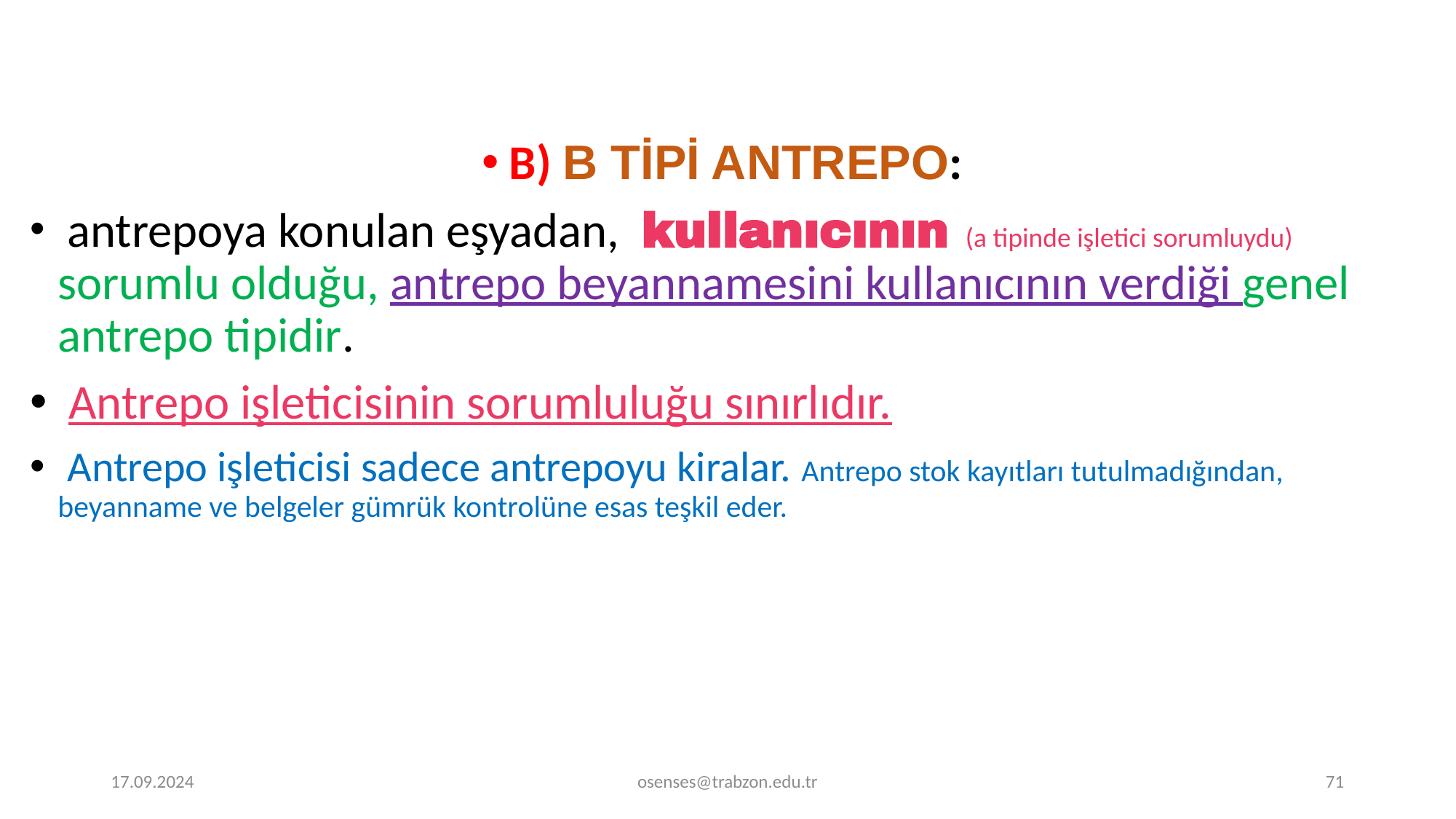

B) B TİPİ ANTREPO:
 antrepoya konulan eşyadan,  kullanıcının (a tipinde işletici sorumluydu) sorumlu olduğu, antrepo beyannamesini kullanıcının verdiği genel antrepo tipidir.
 Antrepo işleticisinin sorumluluğu sınırlıdır.
 Antrepo işleticisi sadece antrepoyu kiralar. Antrepo stok kayıtları tutulmadığından, beyanname ve belgeler gümrük kontrolüne esas teşkil eder.

17.09.2024
osenses@trabzon.edu.tr
71